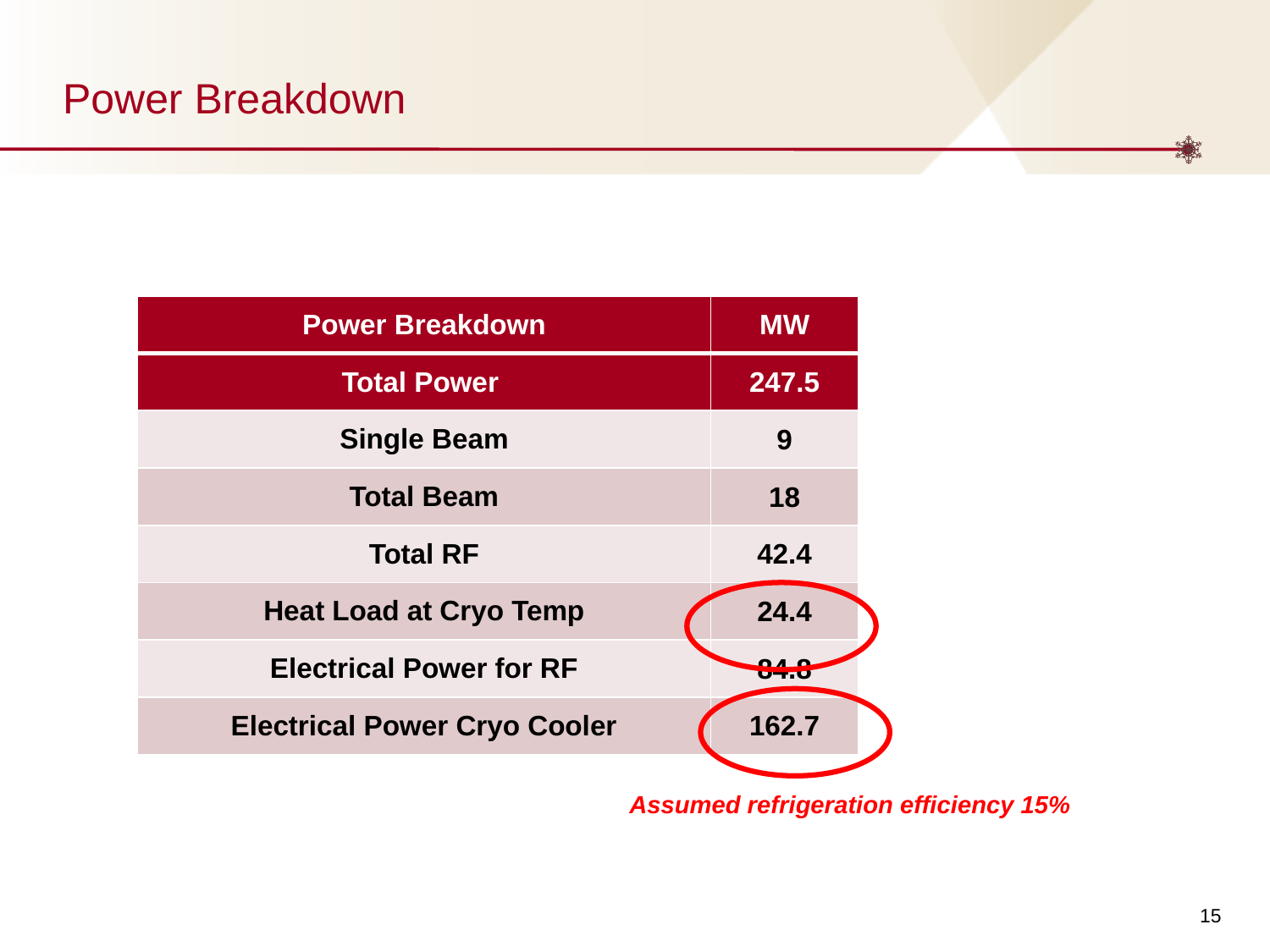

# Power Breakdown

| Power Breakdown | MW |
| --- | --- |
| Total Power | 247.5 |
| Single Beam | 9 |
| Total Beam | 18 |
| Total RF | 42.4 |
| Heat Load at Cryo Temp | 24.4 |
| Electrical Power for RF | 84.8 |
| Electrical Power Cryo Cooler | 162.7 |

Assumed refrigeration efficiency 15%
15